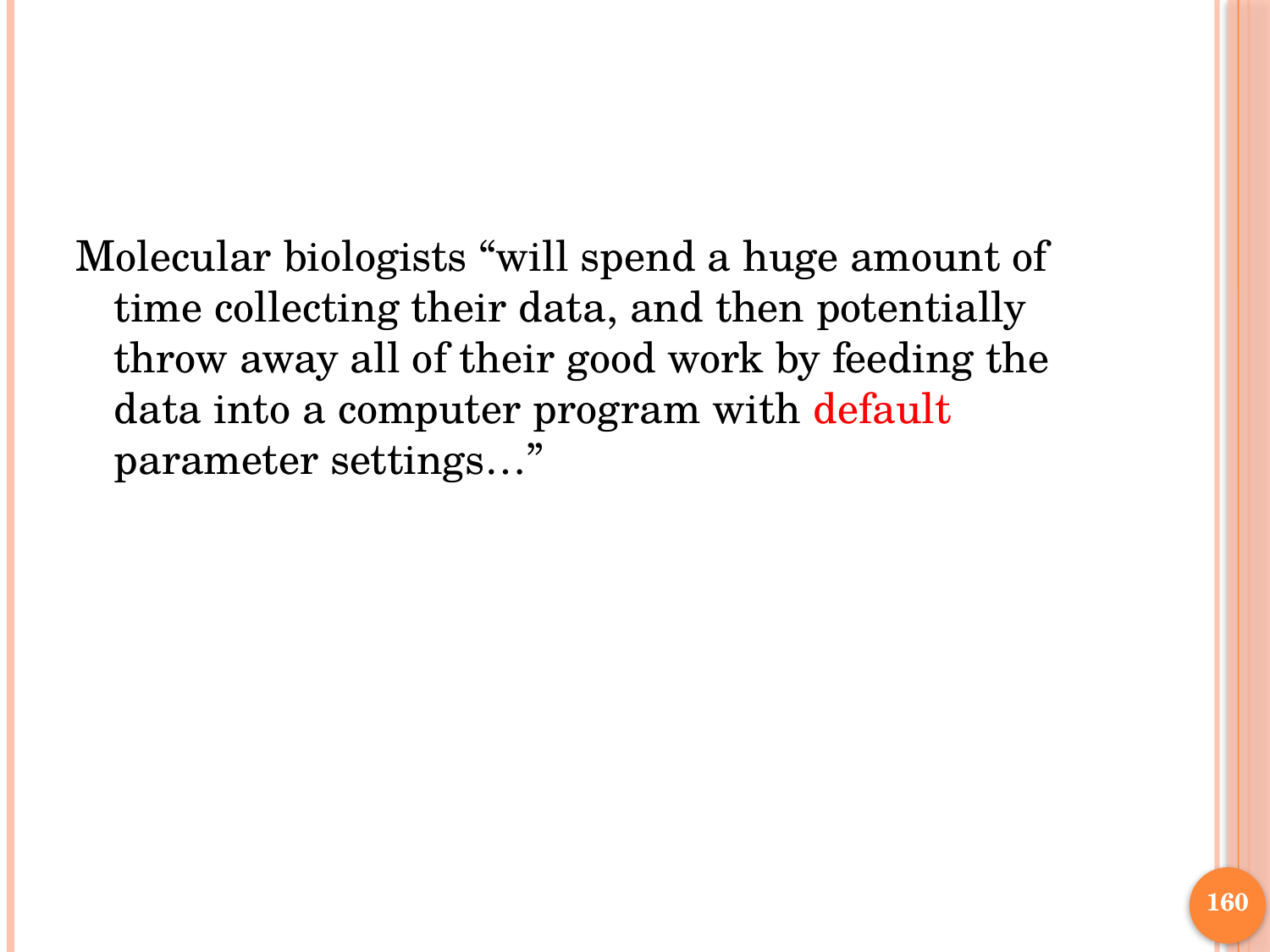

#
Molecular biologists “will spend a huge amount of time collecting their data, and then potentially throw away all of their good work by feeding the data into a computer program with default parameter settings…”
160